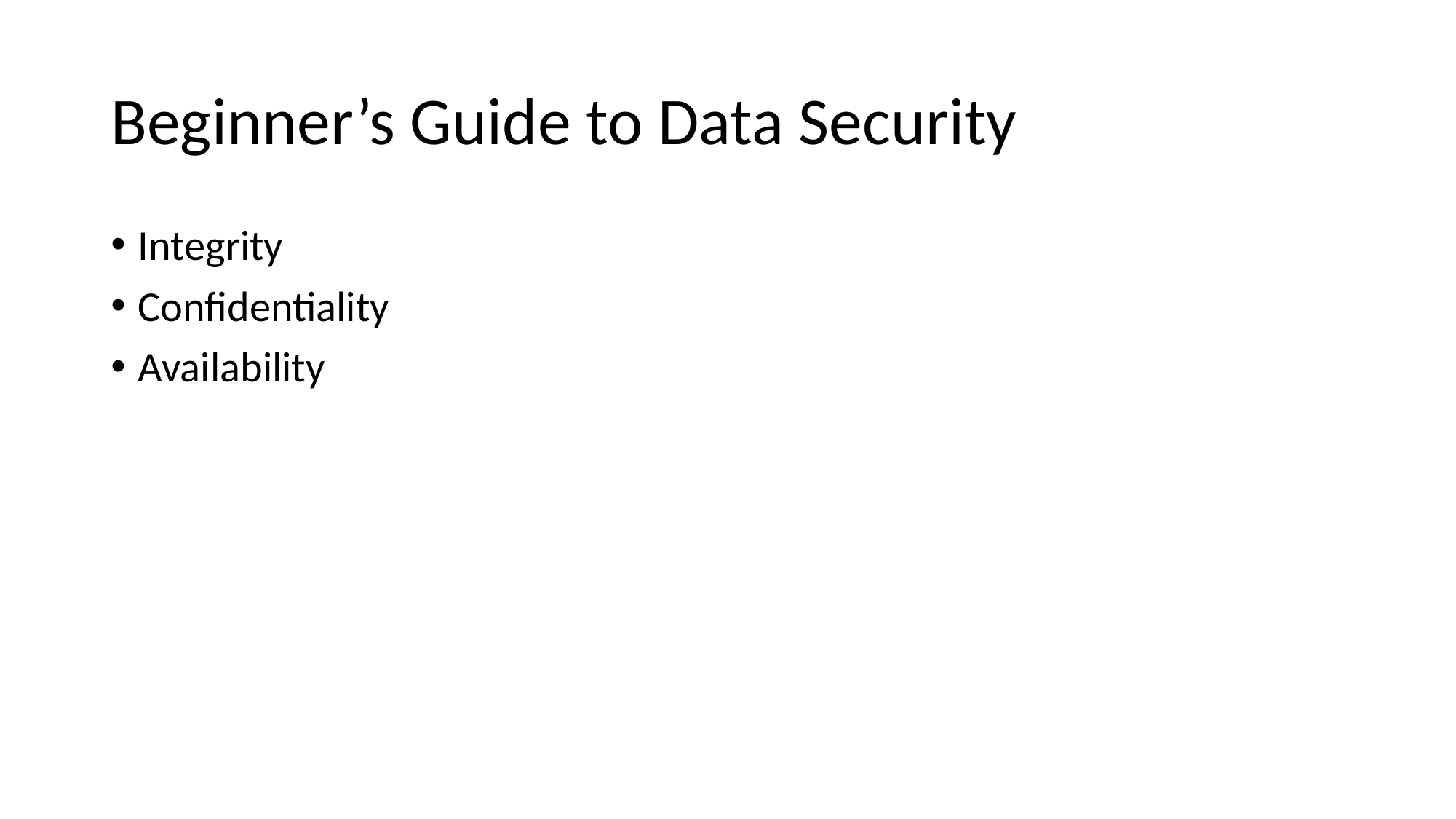

# Beginner’s Guide to Data Security
Integrity
Confidentiality
Availability